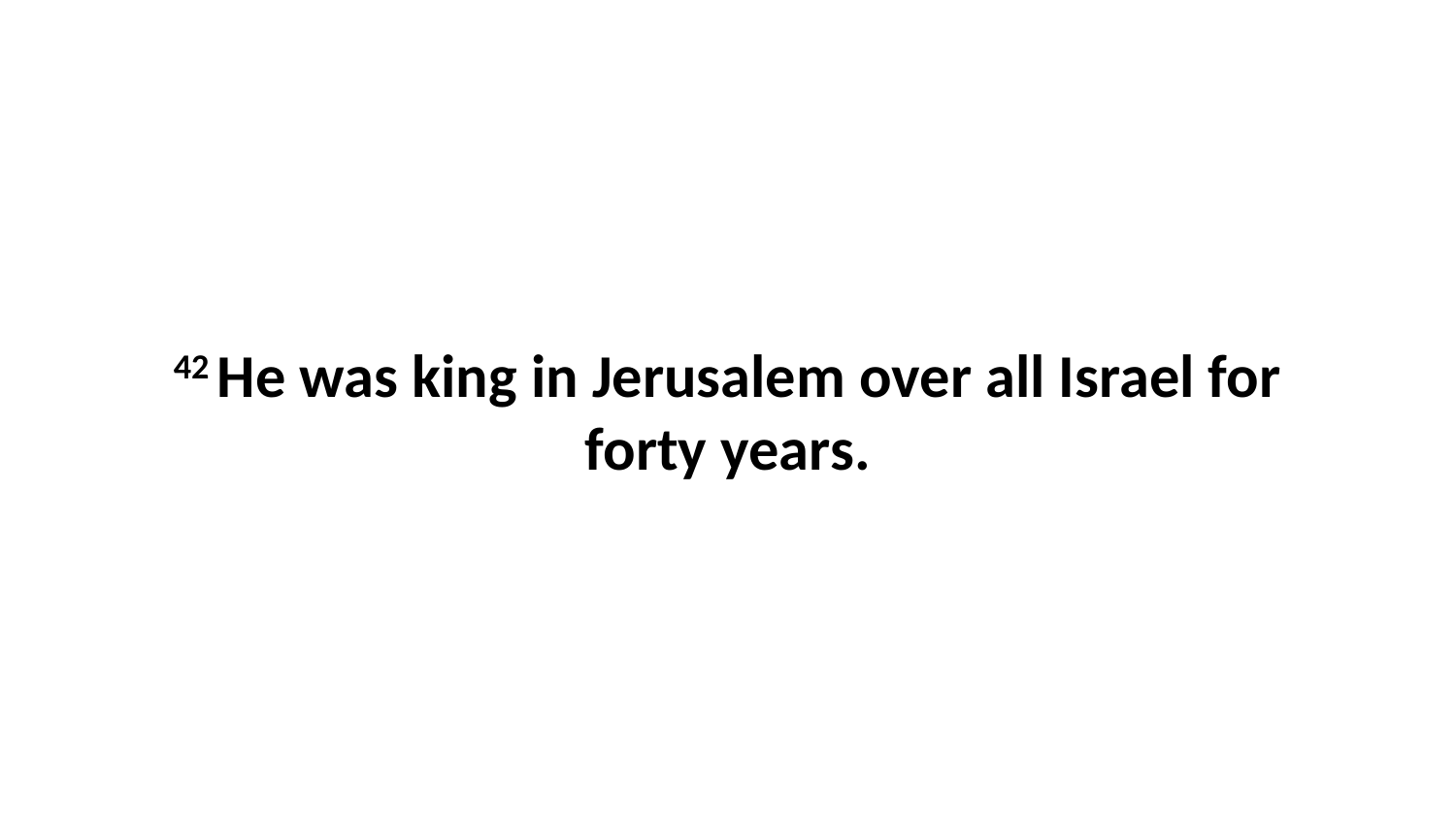

42 He was king in Jerusalem over all Israel for forty years.